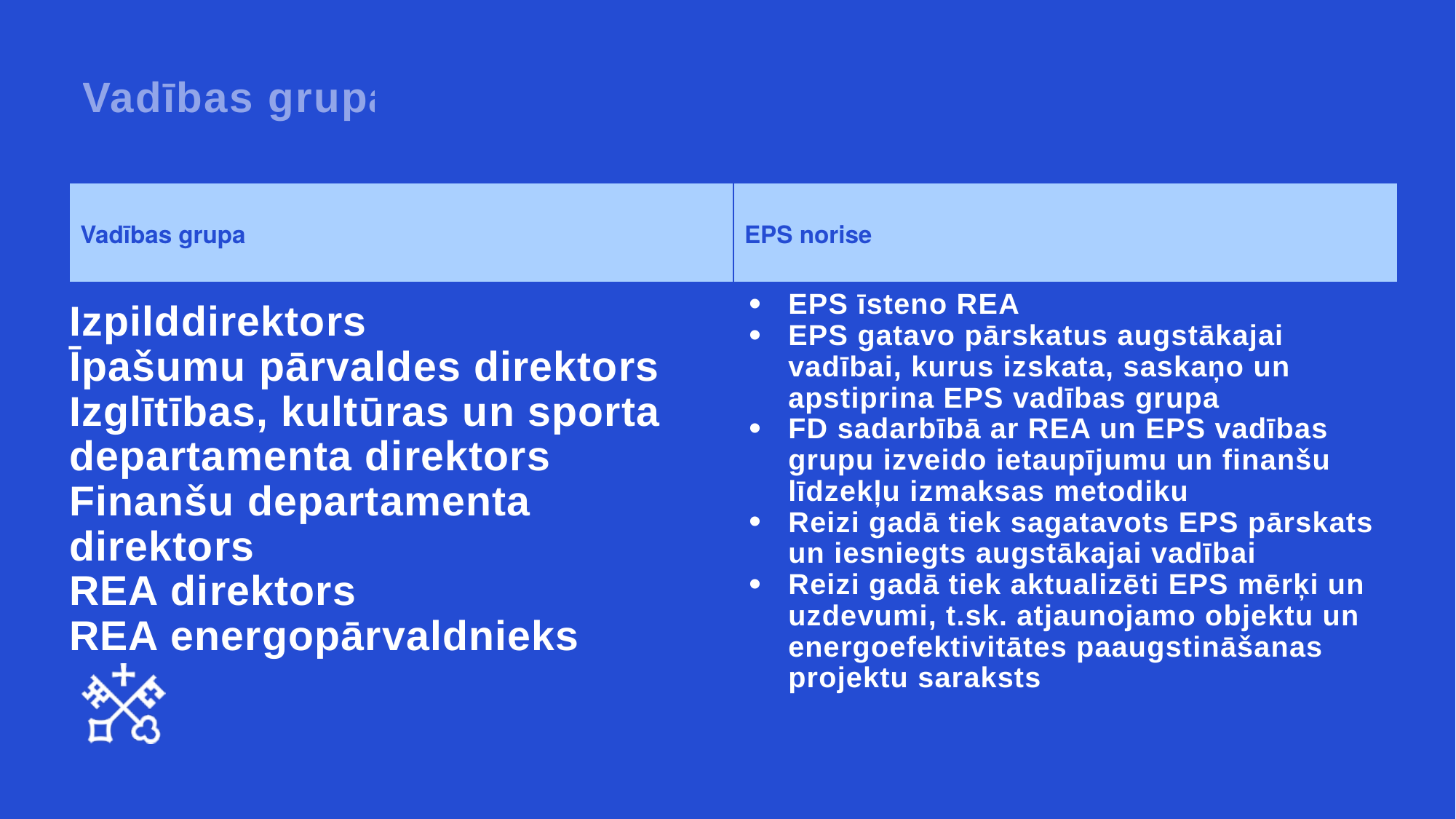

Vadības grupa
| Vadības grupa | EPS norise |
| --- | --- |
EPS īsteno REA
EPS gatavo pārskatus augstākajai vadībai, kurus izskata, saskaņo un apstiprina EPS vadības grupa
FD sadarbībā ar REA un EPS vadības grupu izveido ietaupījumu un finanšu līdzekļu izmaksas metodiku
Reizi gadā tiek sagatavots EPS pārskats un iesniegts augstākajai vadībai
Reizi gadā tiek aktualizēti EPS mērķi un uzdevumi, t.sk. atjaunojamo objektu un energoefektivitātes paaugstināšanas projektu saraksts
Izpilddirektors
Īpašumu pārvaldes direktors
Izglītības, kultūras un sporta departamenta direktors
Finanšu departamenta direktors
REA direktors
REA energopārvaldnieks